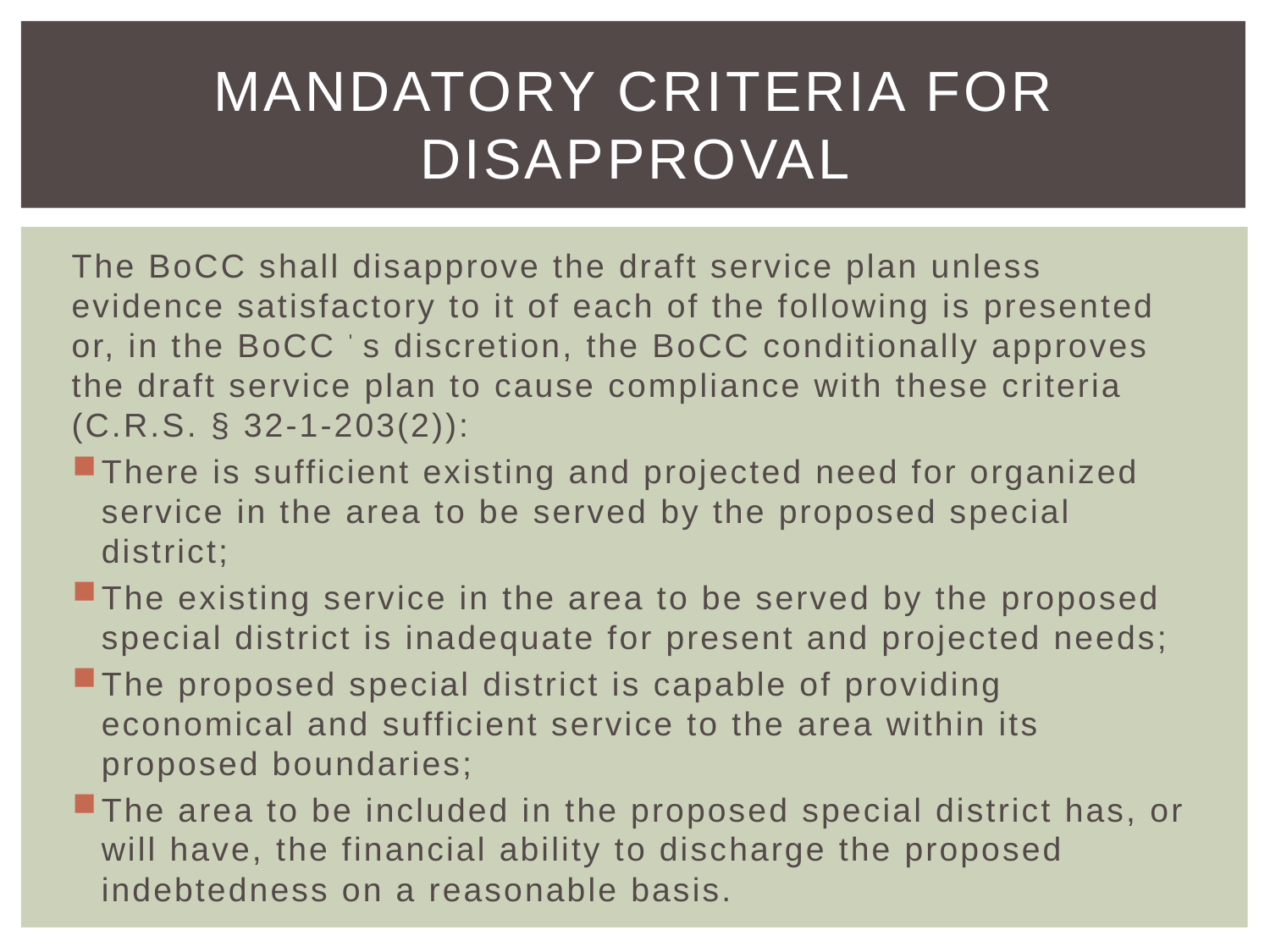

# Mandatory Criteria for Disapproval
The BoCC shall disapprove the draft service plan unless evidence satisfactory to it of each of the following is presented or, in the BoCC ' s discretion, the BoCC conditionally approves the draft service plan to cause compliance with these criteria (C.R.S. § 32-1-203(2)):
There is sufficient existing and projected need for organized service in the area to be served by the proposed special district;
The existing service in the area to be served by the proposed special district is inadequate for present and projected needs;
The proposed special district is capable of providing economical and sufficient service to the area within its proposed boundaries;
The area to be included in the proposed special district has, or will have, the financial ability to discharge the proposed indebtedness on a reasonable basis.